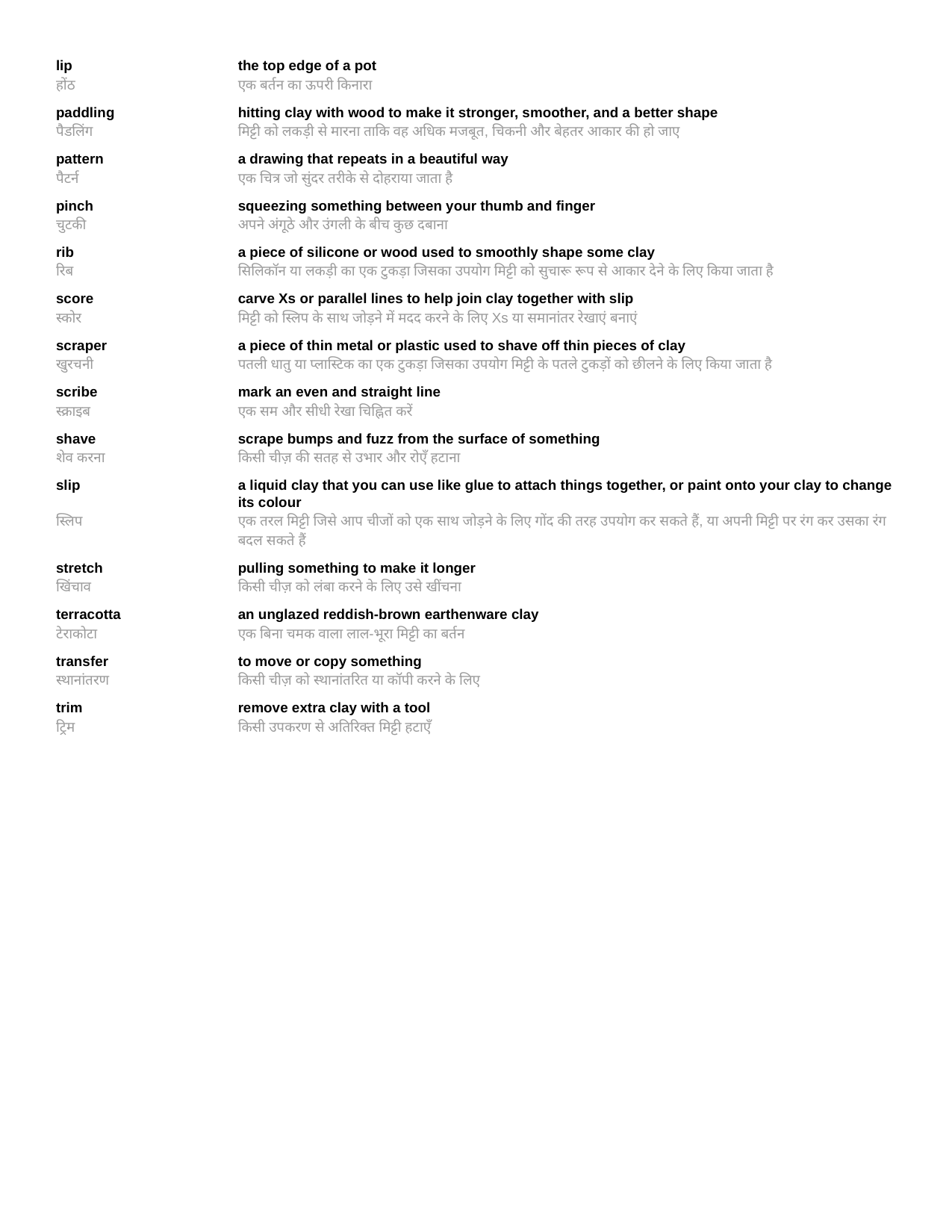

lip	the top edge of a pot
होंठ	एक बर्तन का ऊपरी किनारा
paddling	hitting clay with wood to make it stronger, smoother, and a better shape
पैडलिंग	मिट्टी को लकड़ी से मारना ताकि वह अधिक मजबूत, चिकनी और बेहतर आकार की हो जाए
pattern	a drawing that repeats in a beautiful way
पैटर्न	एक चित्र जो सुंदर तरीके से दोहराया जाता है
pinch	squeezing something between your thumb and finger
चुटकी	अपने अंगूठे और उंगली के बीच कुछ दबाना
rib	a piece of silicone or wood used to smoothly shape some clay
रिब	सिलिकॉन या लकड़ी का एक टुकड़ा जिसका उपयोग मिट्टी को सुचारू रूप से आकार देने के लिए किया जाता है
score	carve Xs or parallel lines to help join clay together with slip
स्कोर	मिट्टी को स्लिप के साथ जोड़ने में मदद करने के लिए Xs या समानांतर रेखाएं बनाएं
scraper	a piece of thin metal or plastic used to shave off thin pieces of clay
खुरचनी	पतली धातु या प्लास्टिक का एक टुकड़ा जिसका उपयोग मिट्टी के पतले टुकड़ों को छीलने के लिए किया जाता है
scribe	mark an even and straight line
स्क्राइब	एक सम और सीधी रेखा चिह्नित करें
shave	scrape bumps and fuzz from the surface of something
शेव करना	किसी चीज़ की सतह से उभार और रोएँ हटाना
slip	a liquid clay that you can use like glue to attach things together, or paint onto your clay to change its colour
स्लिप	एक तरल मिट्टी जिसे आप चीजों को एक साथ जोड़ने के लिए गोंद की तरह उपयोग कर सकते हैं, या अपनी मिट्टी पर रंग कर उसका रंग बदल सकते हैं
stretch	pulling something to make it longer
खिंचाव	किसी चीज़ को लंबा करने के लिए उसे खींचना
terracotta	an unglazed reddish-brown earthenware clay
टेराकोटा	एक बिना चमक वाला लाल-भूरा मिट्टी का बर्तन
transfer	to move or copy something
स्थानांतरण	किसी चीज़ को स्थानांतरित या कॉपी करने के लिए
trim	remove extra clay with a tool
ट्रिम	किसी उपकरण से अतिरिक्त मिट्टी हटाएँ